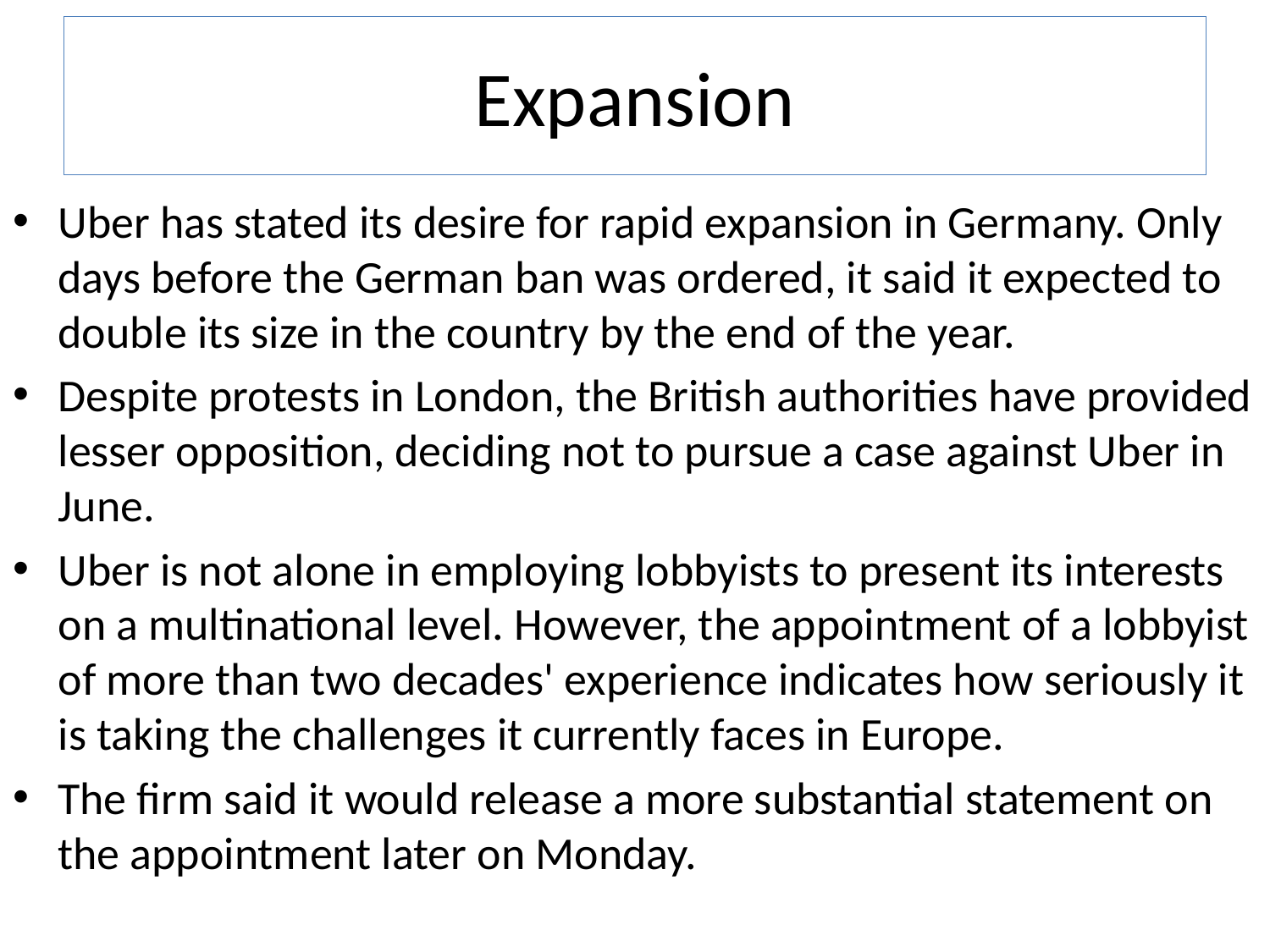

# Expansion
Uber has stated its desire for rapid expansion in Germany. Only days before the German ban was ordered, it said it expected to double its size in the country by the end of the year.
Despite protests in London, the British authorities have provided lesser opposition, deciding not to pursue a case against Uber in June.
Uber is not alone in employing lobbyists to present its interests on a multinational level. However, the appointment of a lobbyist of more than two decades' experience indicates how seriously it is taking the challenges it currently faces in Europe.
The firm said it would release a more substantial statement on the appointment later on Monday.